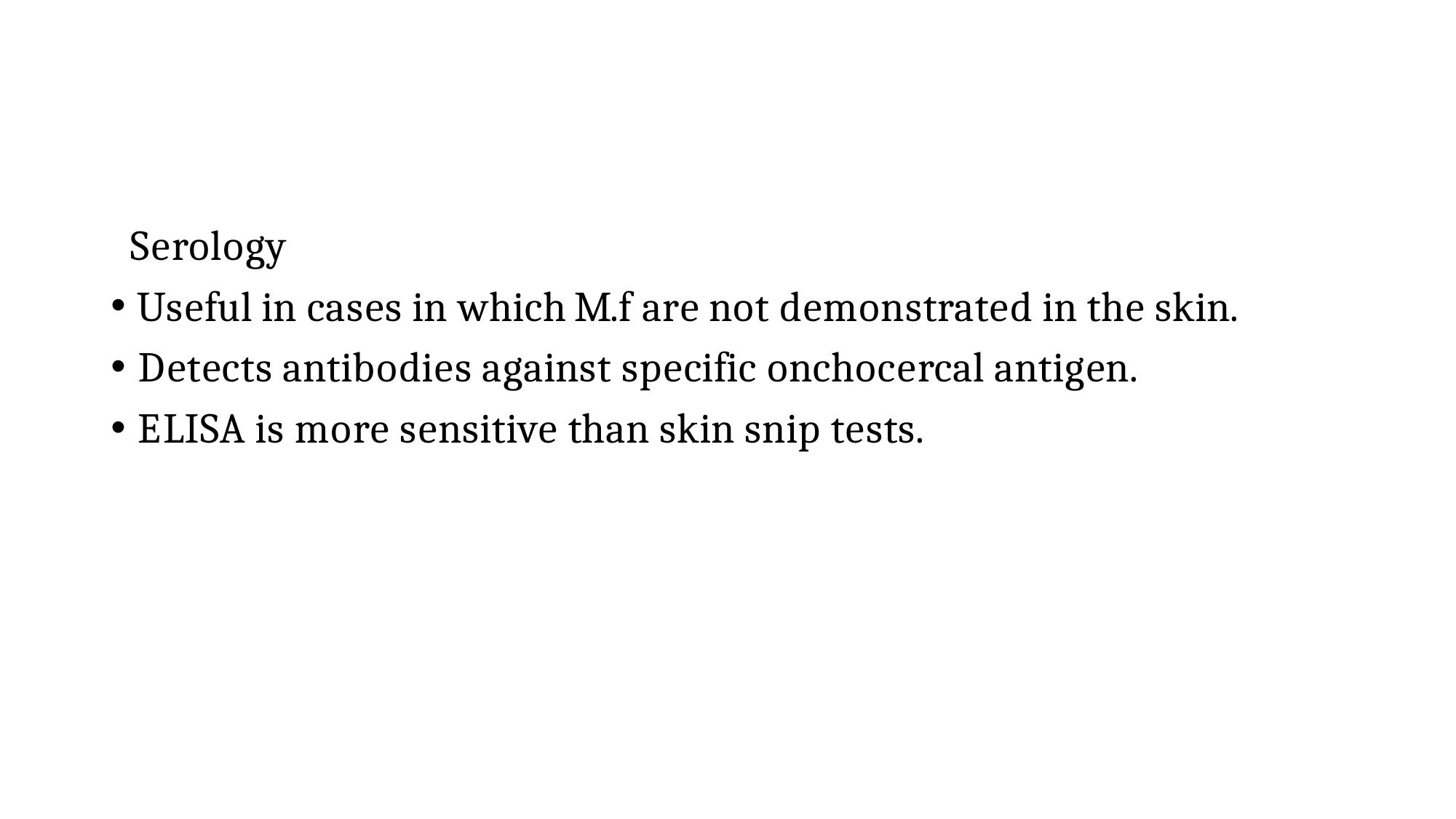

Serology
Useful in cases in which M.f are not demonstrated in the skin.
Detects antibodies against specific onchocercal antigen.
ELISA is more sensitive than skin snip tests.